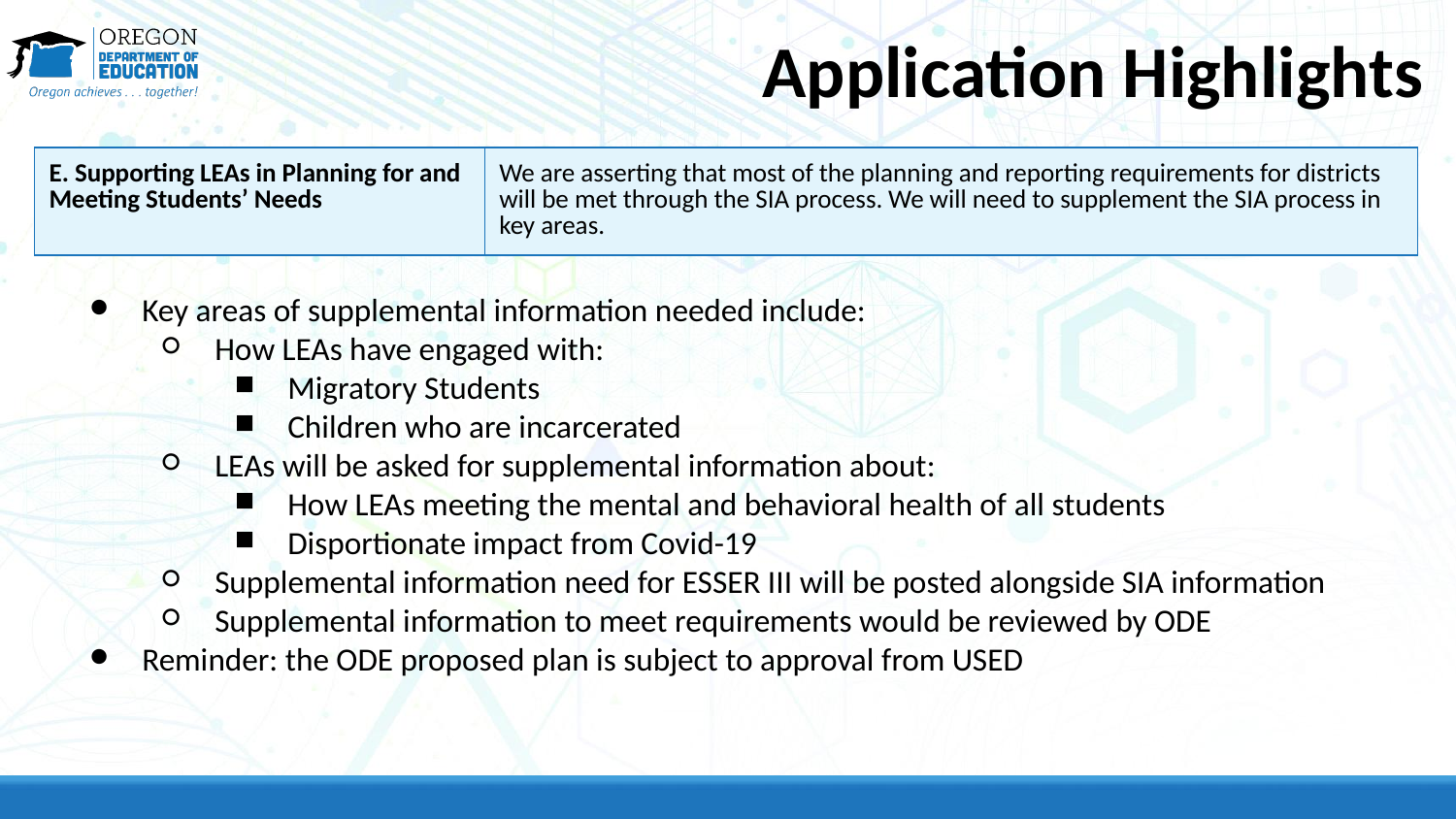

# Application Highlights
| E. Supporting LEAs in Planning for and Meeting Students’ Needs | We are asserting that most of the planning and reporting requirements for districts will be met through the SIA process. We will need to supplement the SIA process in key areas. |
| --- | --- |
Key areas of supplemental information needed include:
How LEAs have engaged with:
Migratory Students
Children who are incarcerated
LEAs will be asked for supplemental information about:
How LEAs meeting the mental and behavioral health of all students
Disportionate impact from Covid-19
Supplemental information need for ESSER III will be posted alongside SIA information
Supplemental information to meet requirements would be reviewed by ODE
Reminder: the ODE proposed plan is subject to approval from USED